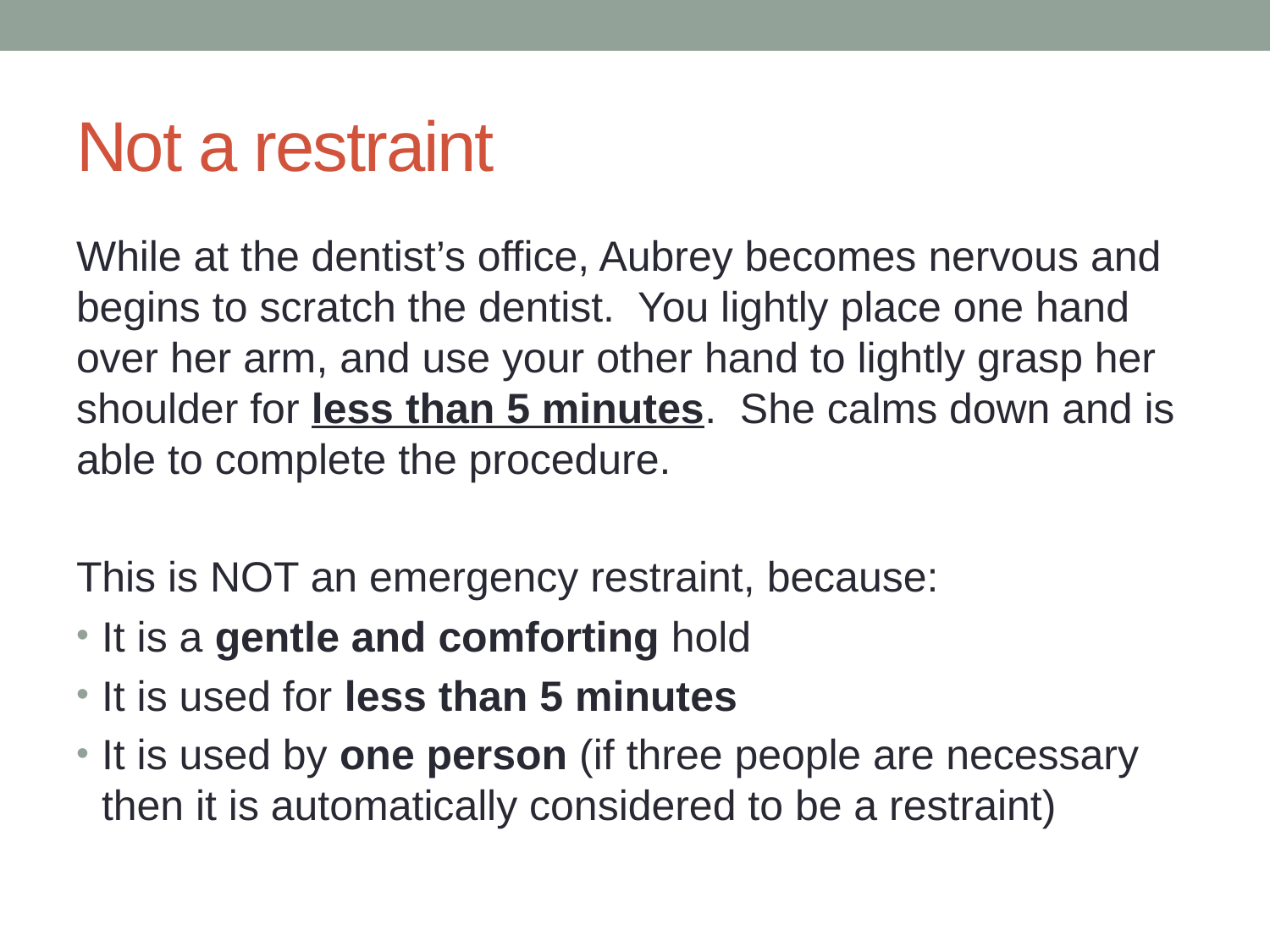

# Not a restraint
While at the dentist’s office, Aubrey becomes nervous and begins to scratch the dentist.  You lightly place one hand over her arm, and use your other hand to lightly grasp her shoulder for less than 5 minutes.  She calms down and is able to complete the procedure.

This is NOT an emergency restraint, because:
It is a gentle and comforting hold
It is used for less than 5 minutes
It is used by one person (if three people are necessary then it is automatically considered to be a restraint)